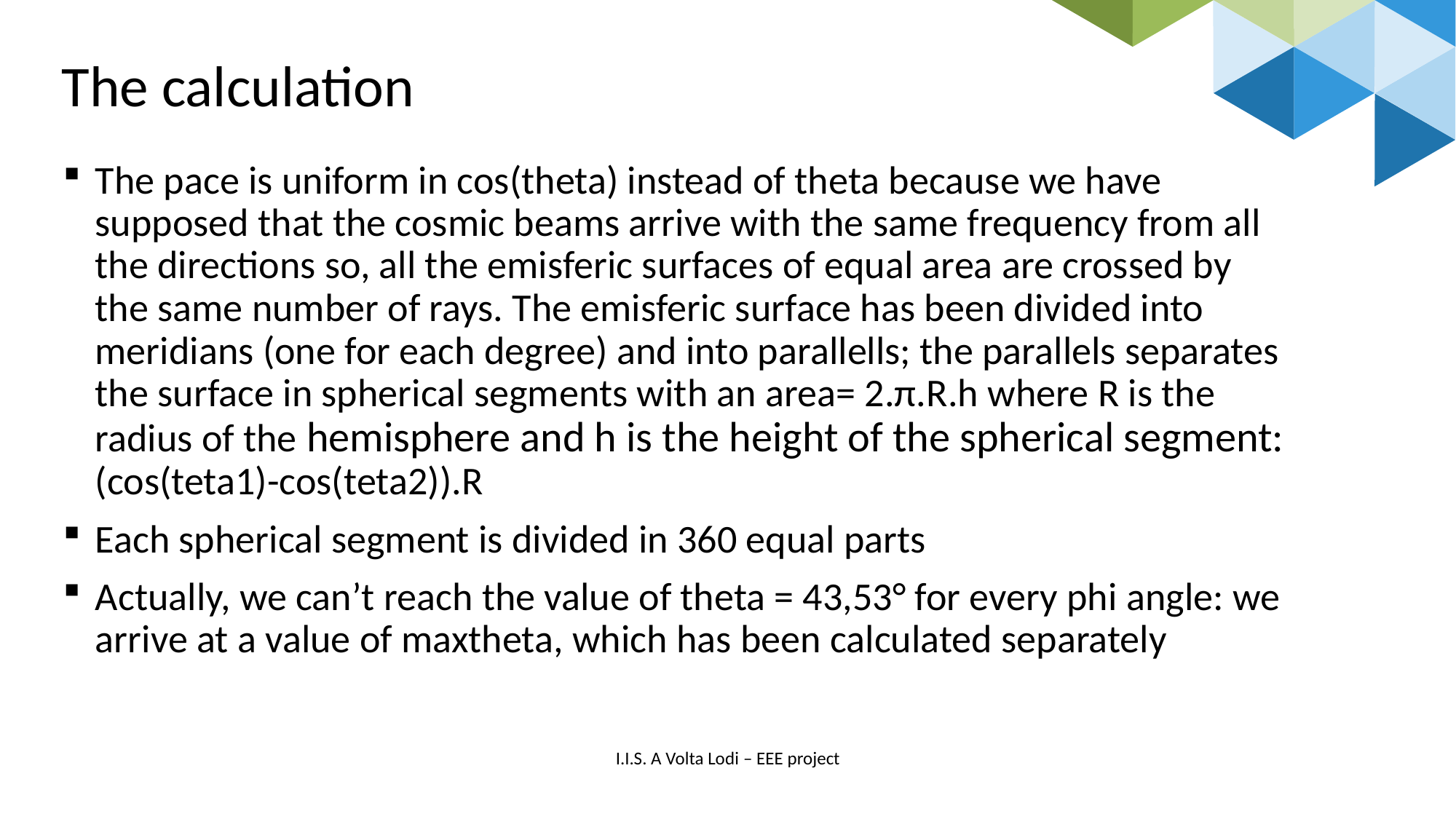

# The calculation
The pace is uniform in cos(theta) instead of theta because we have supposed that the cosmic beams arrive with the same frequency from all the directions so, all the emisferic surfaces of equal area are crossed by the same number of rays. The emisferic surface has been divided into meridians (one for each degree) and into parallells; the parallels separates the surface in spherical segments with an area= 2.π.R.h where R is the radius of the hemisphere and h is the height of the spherical segment: (cos(teta1)-cos(teta2)).R
Each spherical segment is divided in 360 equal parts
Actually, we can’t reach the value of theta = 43,53° for every phi angle: we arrive at a value of maxtheta, which has been calculated separately

I.I.S. A Volta Lodi – EEE project